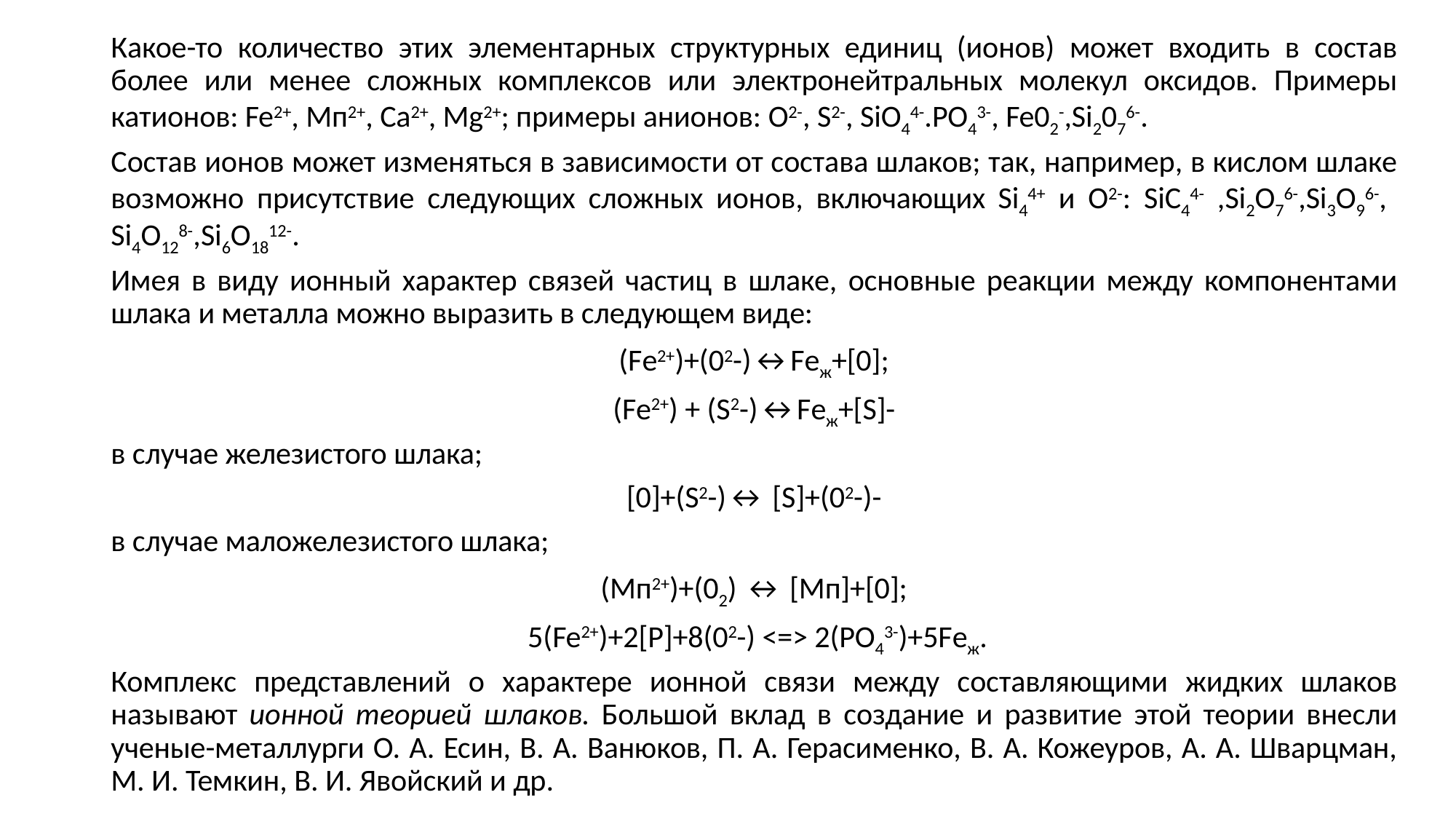

Какое-то количество этих элемен­тарных структурных единиц (ионов) может входить в состав более или ме­нее сложных комплексов или электро­нейтральных молекул оксидов. При­меры катионов: Fe2+, Мп2+, Са2+, Mg2+; примеры анионов: О2-, S2-, SiO44-.PO43-, Fe02-,Si2076-.
Состав ионов может изменяться в зависимости от состава шлаков; так, например, в кислом шлаке возможно присутствие следующих сложных ионов, включающих Si44+ и О2-: SiC44- ,Si2O76-,Si3O96-,  Si4O128-,Si6O1812-.
Имея в виду ионный характер связей частиц в шлаке, основные реакции между ком­понентами шлака и металла можно выразить в следующем виде:
(Fе2+)+(02-)↔Fеж+[0];
(Fе2+) + (S2-)↔Fеж+[S]-
в случае железистого шлака;
[0]+(S2-)↔ [S]+(02-)-
в случае маложелезистого шлака;
(Мп2+)+(02) ↔ [Мп]+[0];
 5(Fe2+)+2[P]+8(02-) <=> 2(РО43-)+5Fеж.
Комп­лекс представлений о характере ион­ной связи между составляющими жид­ких шлаков называют ионной теорией шлаков. Большой вклад в создание и развитие этой теории внесли ученые-металлурги О. А. Есин, В. А. Ванюков, П. А. Герасименко, В. А. Кожеуров, А. А. Шварцман, М. И. Темкин, В. И. Явойский и др.